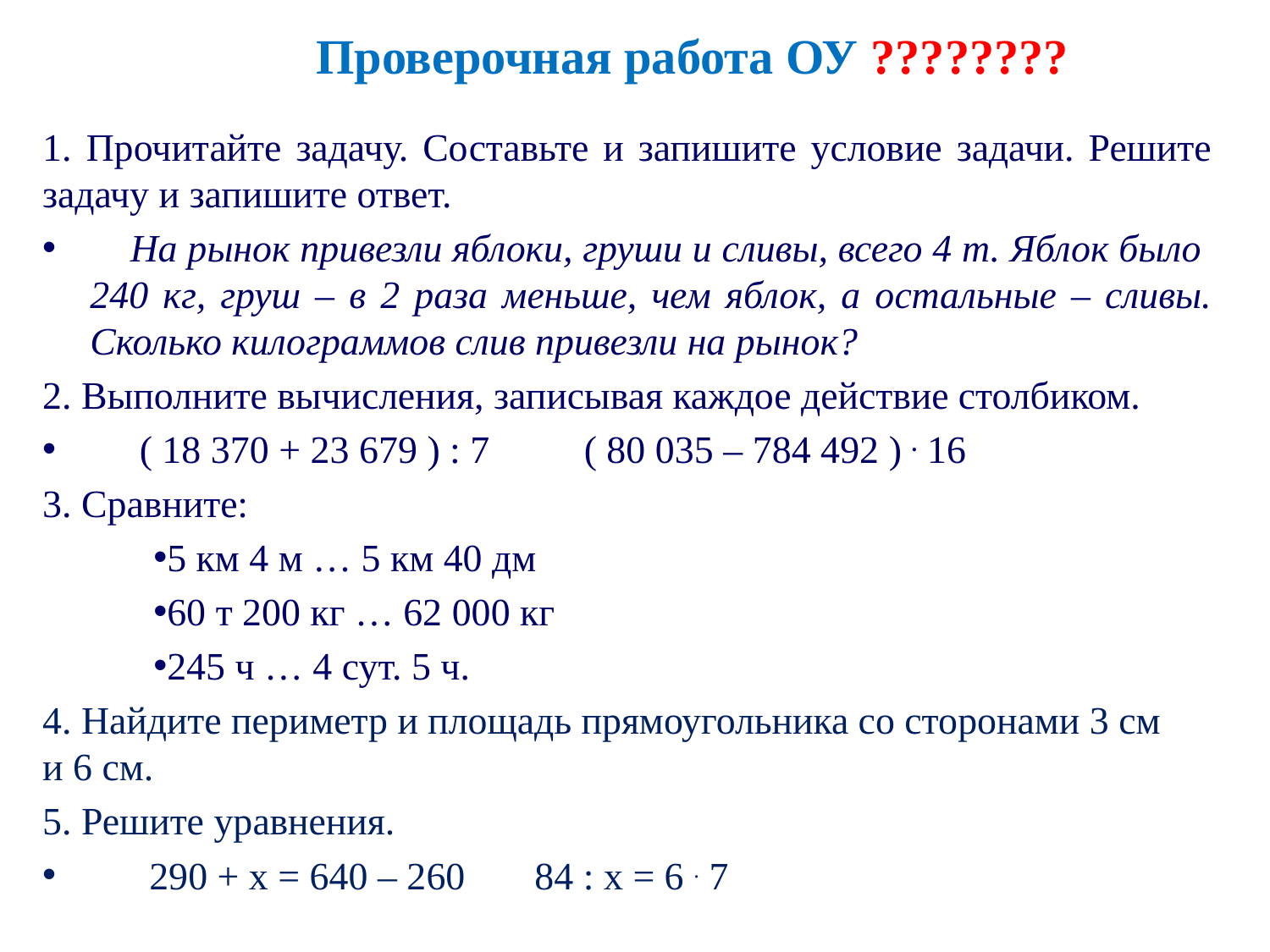

# Проверочная работа ОУ ????????
1. Прочитайте задачу. Составьте и запишите условие задачи. Решите задачу и запишите ответ.
    На рынок привезли яблоки, груши и сливы, всего 4 т. Яблок было  240 кг, груш – в 2 раза меньше, чем яблок, а остальные – сливы. Сколько килограммов слив привезли на рынок?
2. Выполните вычисления, записывая каждое действие столбиком.
	( 18 370 + 23 679 ) : 7		( 80 035 – 784 492 ) . 16
3. Сравните:
5 км 4 м … 5 км 40 дм
60 т 200 кг … 62 000 кг
245 ч … 4 сут. 5 ч.
4. Найдите периметр и площадь прямоугольника со сторонами 3 см    и 6 см.
5. Решите уравнения.
	 290 + х = 640 – 260		84 : х = 6 . 7